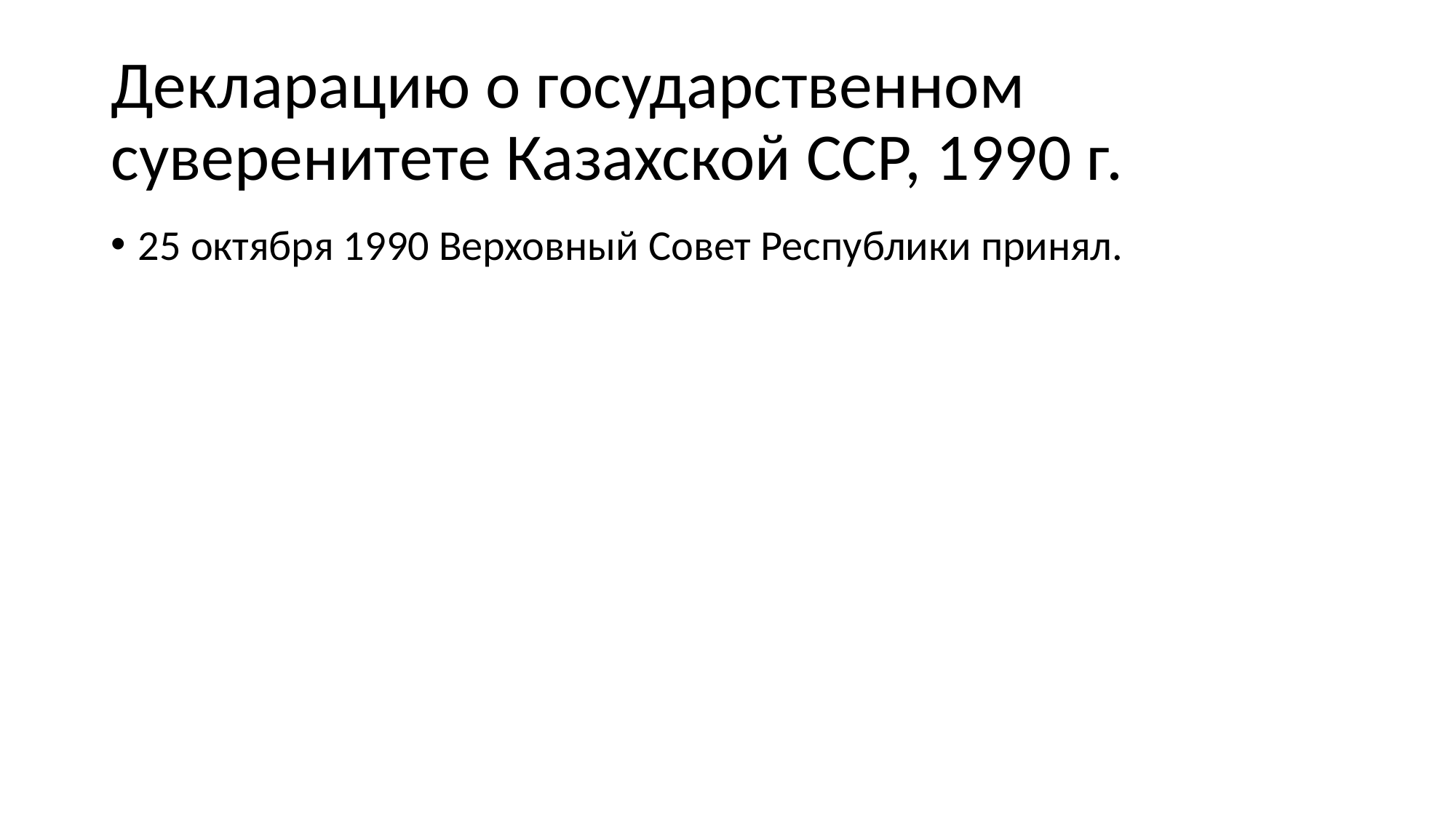

# Декларацию о государственном суверенитете Казахской ССР, 1990 г.
25 октября 1990 Верховный Совет Республики принял.